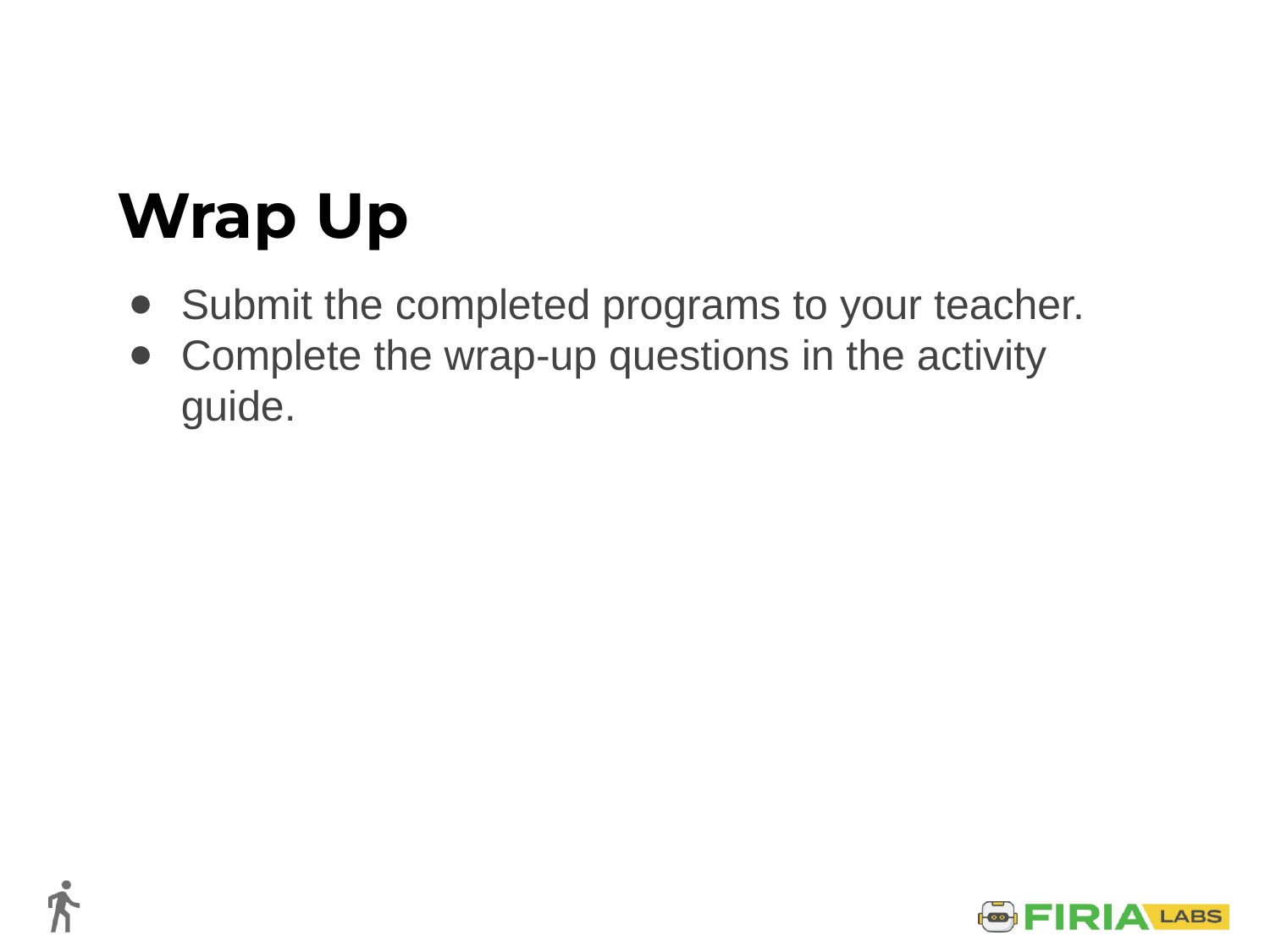

# Wrap Up
Submit the completed programs to your teacher.
Complete the wrap-up questions in the activity guide.